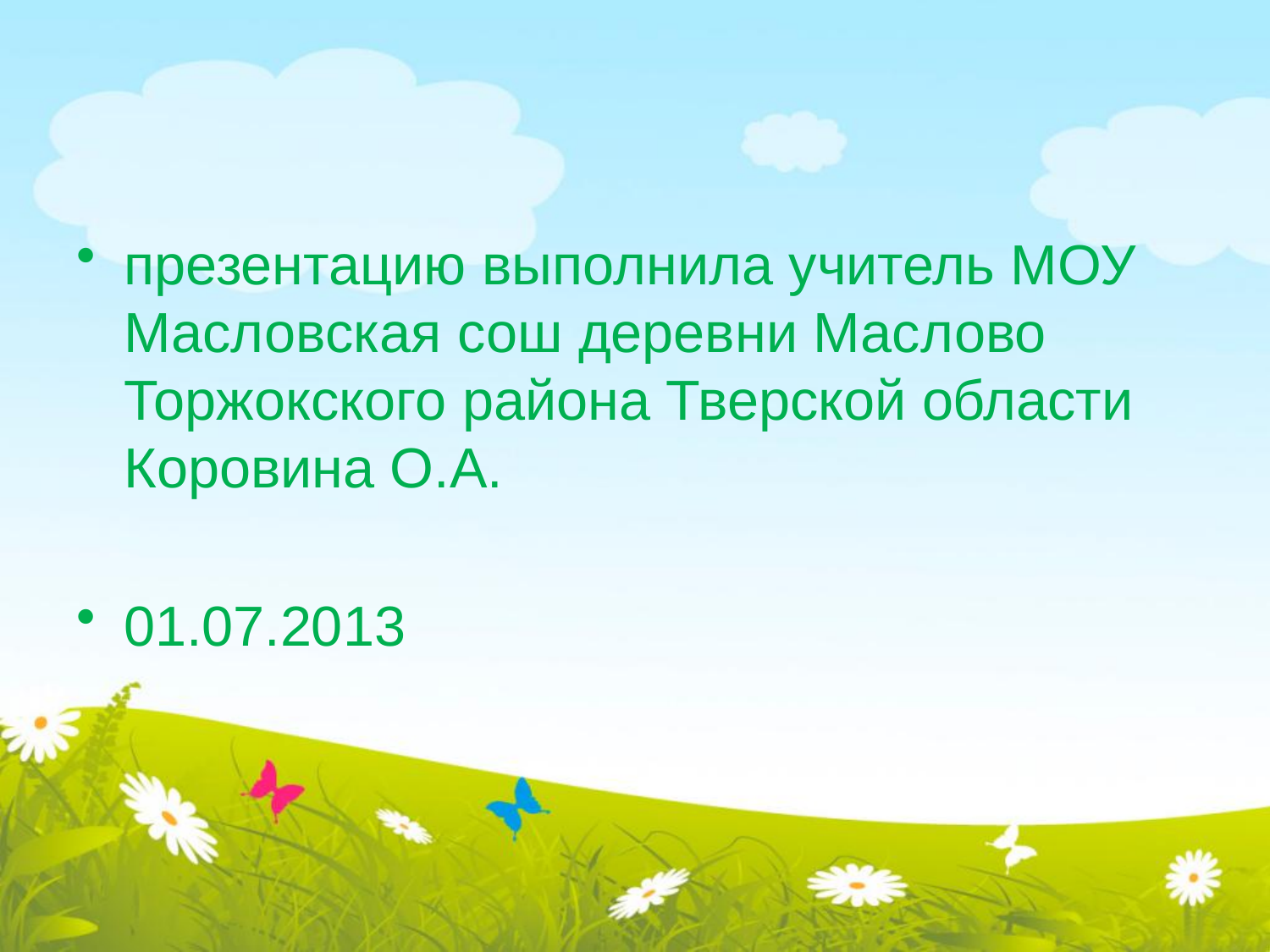

презентацию выполнила учитель МОУ Масловская сош деревни Маслово Торжокского района Тверской области Коровина О.А.

01.07.2013